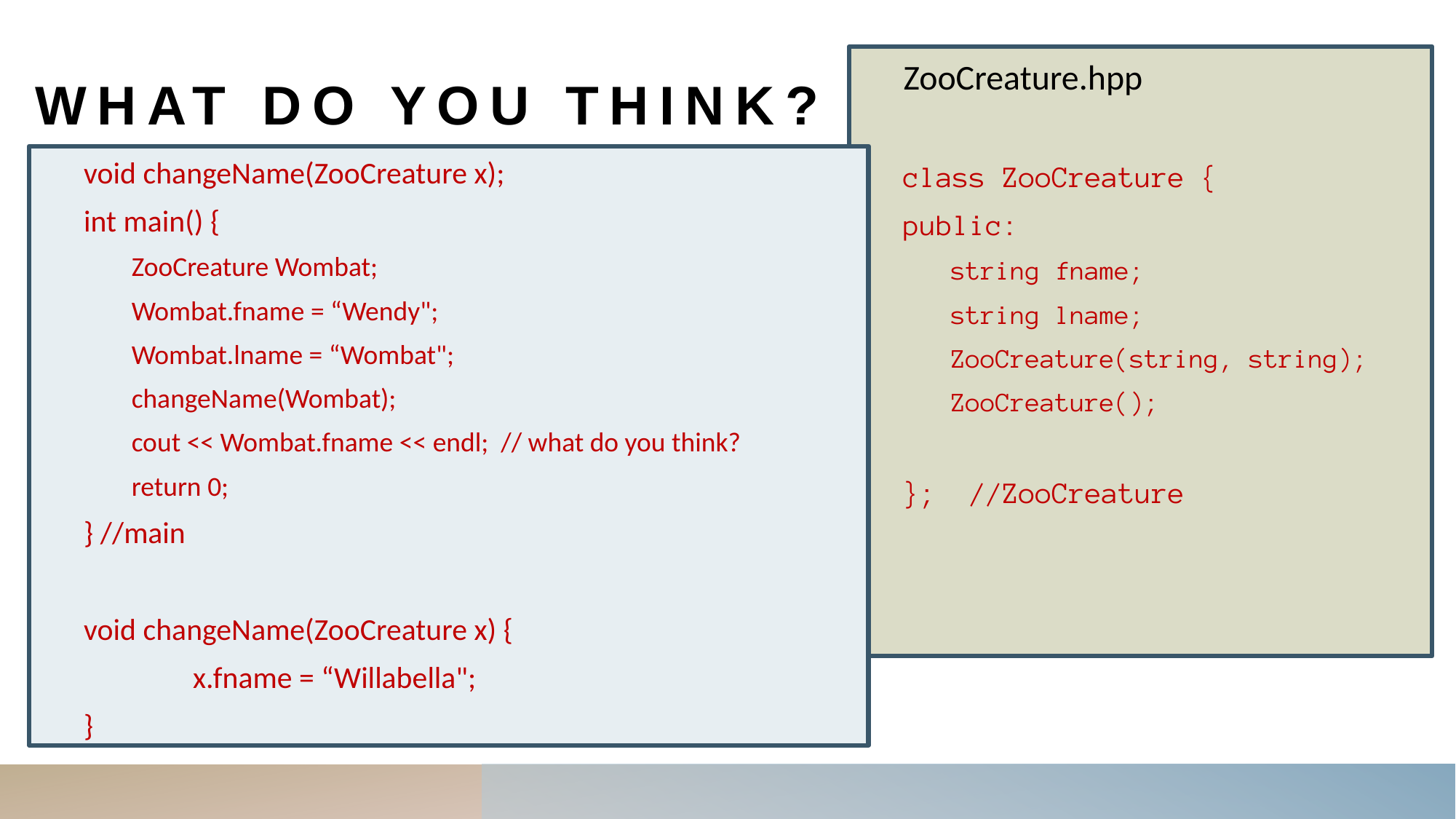

ZooCreature.hpp

class ZooCreature {
public:
string fname;
string lname;
ZooCreature(string, string);
ZooCreature();

};  //ZooCreature

# What do you think?
void changeName(ZooCreature x);
int main() {
ZooCreature Wombat;
Wombat.fname = “Wendy";
Wombat.lname = “Wombat";
changeName(Wombat);
cout << Wombat.fname << endl;  // what do you think?
return 0;
} //main

void changeName(ZooCreature x) {
	x.fname = “Willabella";
}